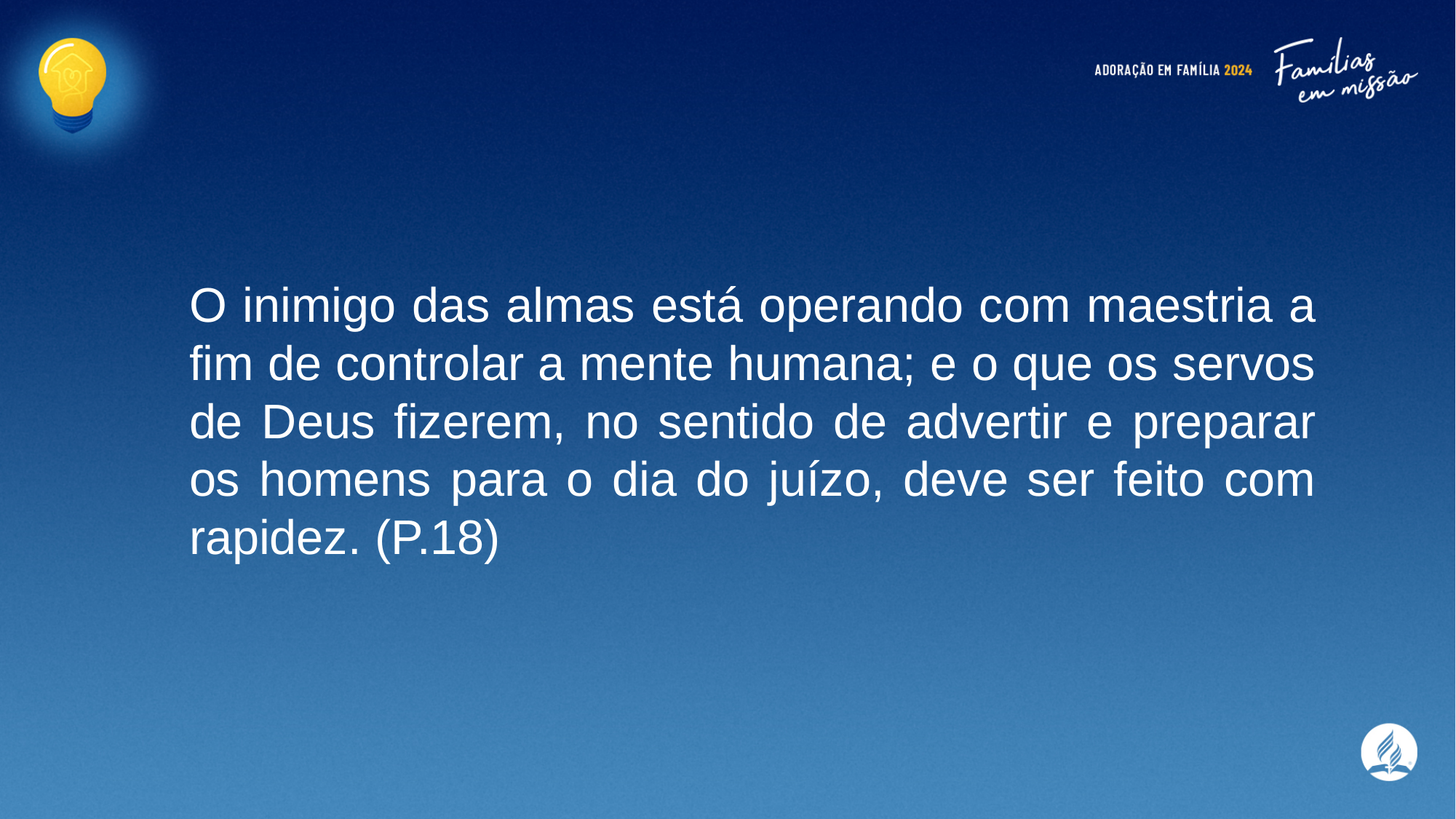

O inimigo das almas está operando com maestria a fim de controlar a mente humana; e o que os servos de Deus fizerem, no sentido de advertir e preparar os homens para o dia do juízo, deve ser feito com rapidez. (P.18)